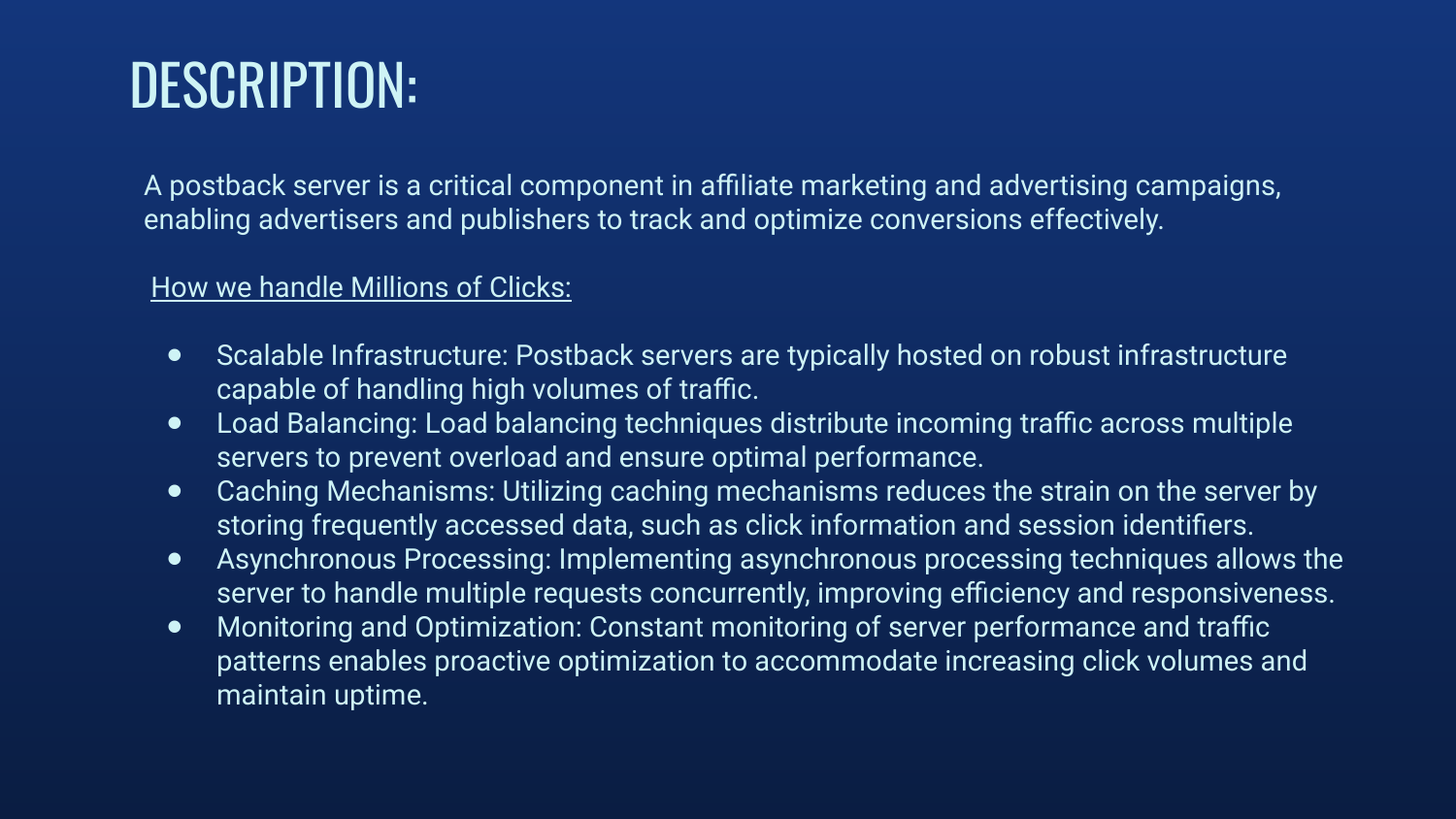

# DESCRIPTION:
A postback server is a critical component in affiliate marketing and advertising campaigns, enabling advertisers and publishers to track and optimize conversions effectively.

 How we handle Millions of Clicks:

Scalable Infrastructure: Postback servers are typically hosted on robust infrastructure capable of handling high volumes of traffic.
Load Balancing: Load balancing techniques distribute incoming traffic across multiple servers to prevent overload and ensure optimal performance.
Caching Mechanisms: Utilizing caching mechanisms reduces the strain on the server by storing frequently accessed data, such as click information and session identifiers.
Asynchronous Processing: Implementing asynchronous processing techniques allows the server to handle multiple requests concurrently, improving efficiency and responsiveness.
Monitoring and Optimization: Constant monitoring of server performance and traffic patterns enables proactive optimization to accommodate increasing click volumes and maintain uptime.